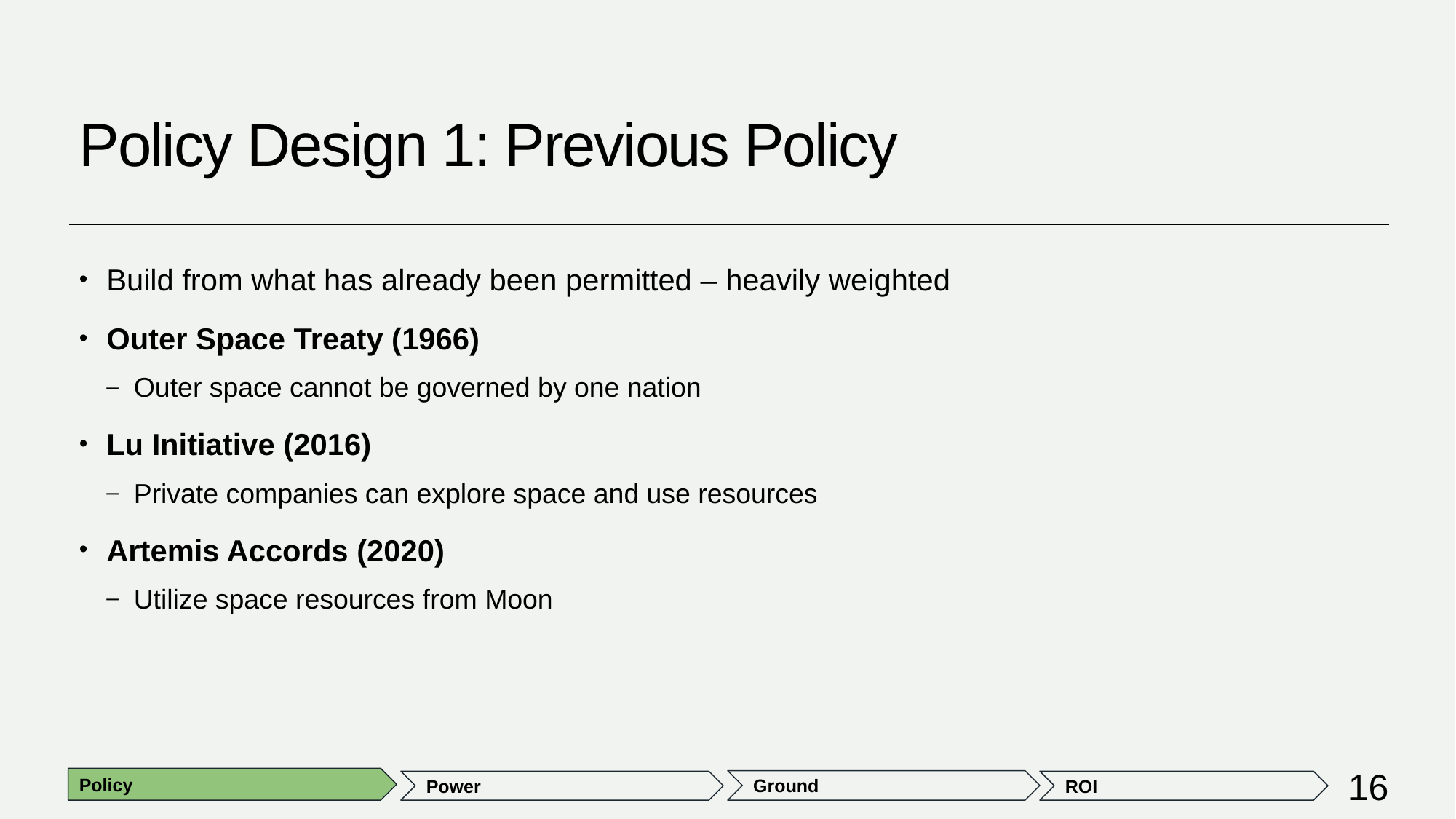

# Policy Design 1: Previous Policy
Build from what has already been permitted – heavily weighted
Outer Space Treaty (1966)
Outer space cannot be governed by one nation
Lu Initiative (2016)
Private companies can explore space and use resources
Artemis Accords (2020)
Utilize space resources from Moon

16
Policy
Ground
Power
ROI